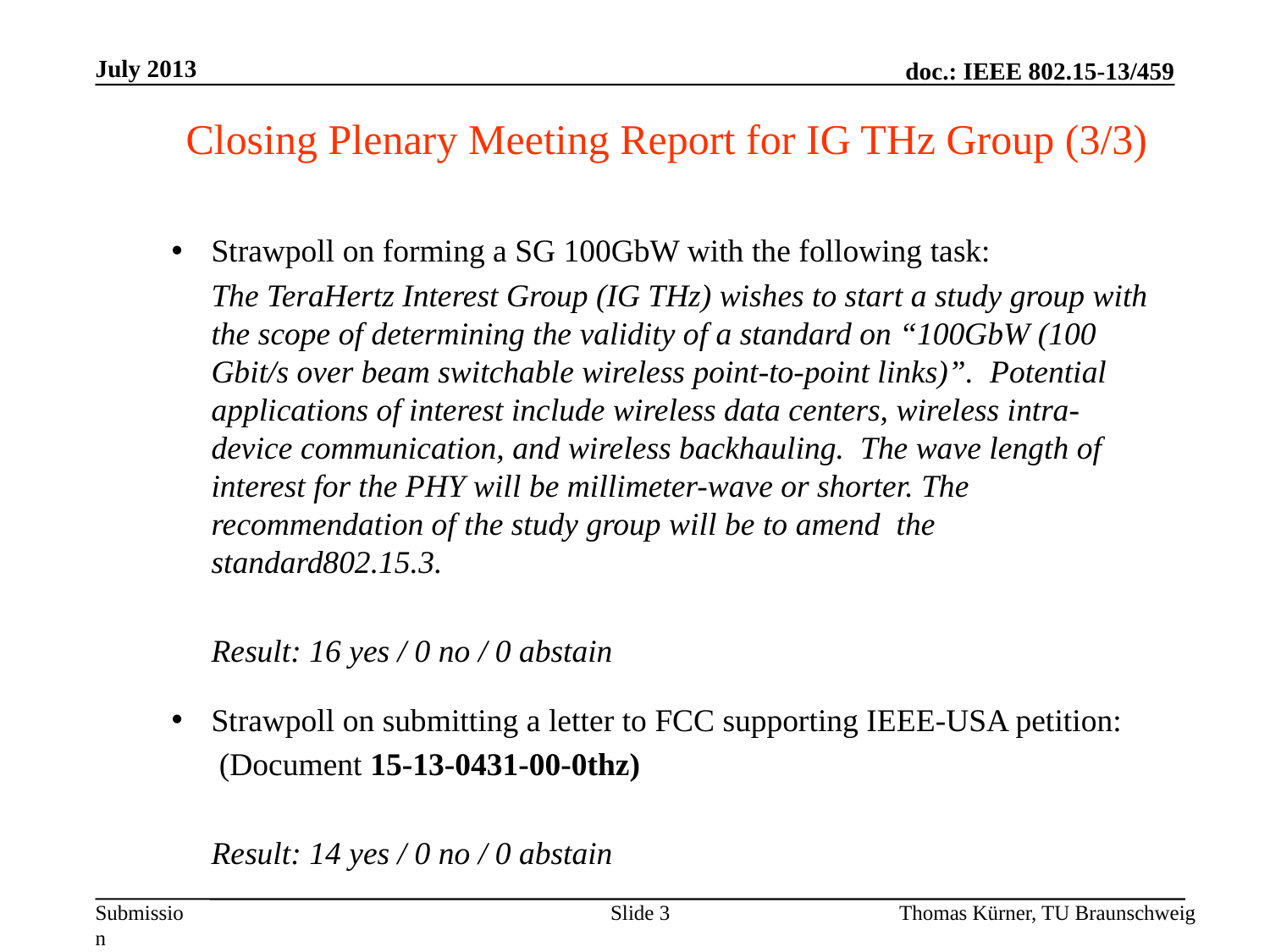

July 2013
Closing Plenary Meeting Report for IG THz Group (3/3)

Strawpoll on forming a SG 100GbW with the following task:
	The TeraHertz Interest Group (IG THz) wishes to start a study group with the scope of determining the validity of a standard on “100GbW (100 Gbit/s over beam switchable wireless point-to-point links)”.  Potential applications of interest include wireless data centers, wireless intra-device communication, and wireless backhauling.  The wave length of interest for the PHY will be millimeter-wave or shorter. The recommendation of the study group will be to amend  the  standard802.15.3.

	Result: 16 yes / 0 no / 0 abstain

Strawpoll on submitting a letter to FCC supporting IEEE-USA petition:
	 (Document 15-13-0431-00-0thz)

	Result: 14 yes / 0 no / 0 abstain

Slide 3
Thomas Kürner, TU Braunschweig